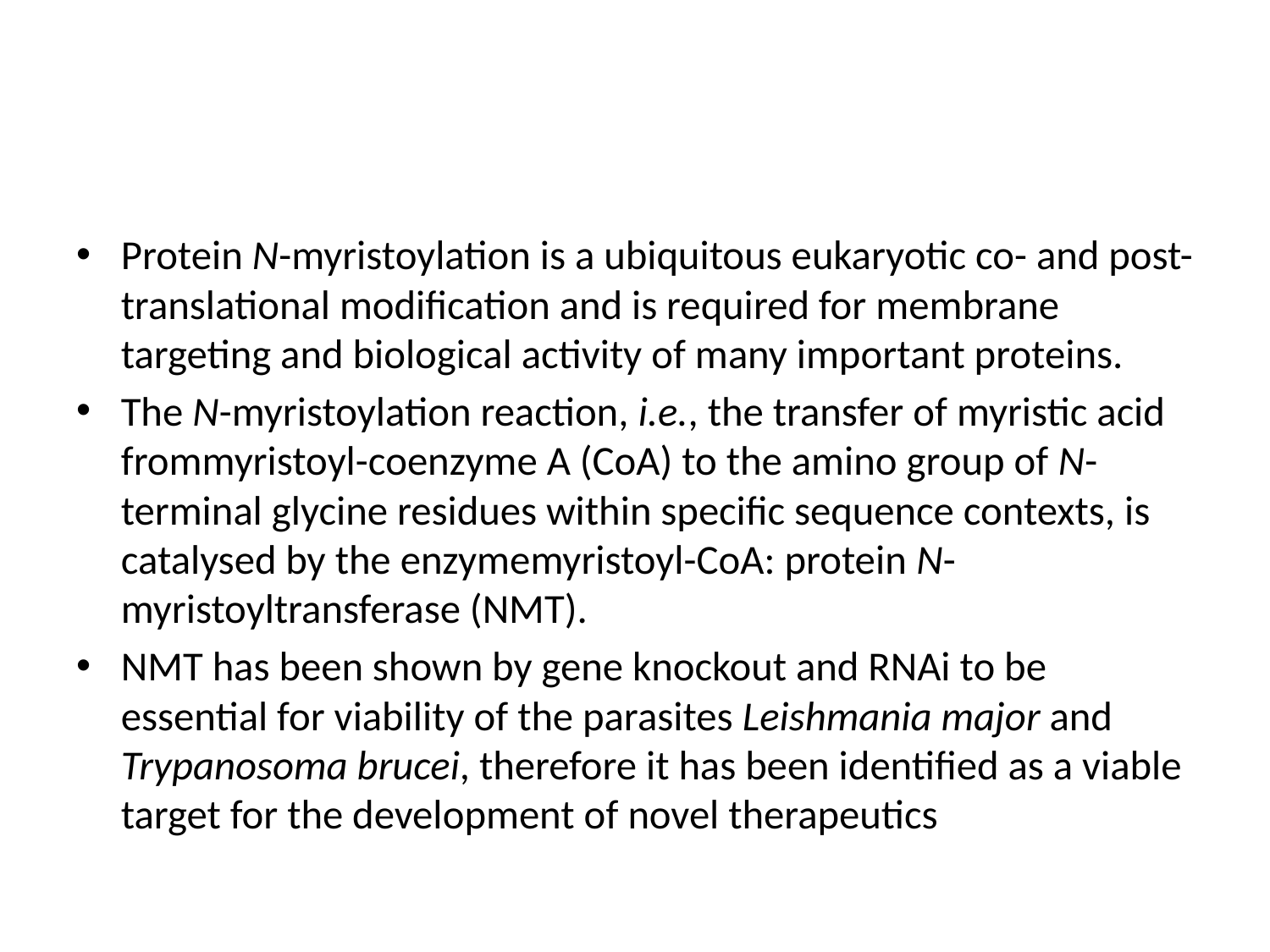

#
Protein N-myristoylation is a ubiquitous eukaryotic co- and post-translational modification and is required for membrane targeting and biological activity of many important proteins.
The N-myristoylation reaction, i.e., the transfer of myristic acid frommyristoyl-coenzyme A (CoA) to the amino group of N-terminal glycine residues within specific sequence contexts, is catalysed by the enzymemyristoyl-CoA: protein N-myristoyltransferase (NMT).
NMT has been shown by gene knockout and RNAi to be essential for viability of the parasites Leishmania major and Trypanosoma brucei, therefore it has been identified as a viable target for the development of novel therapeutics